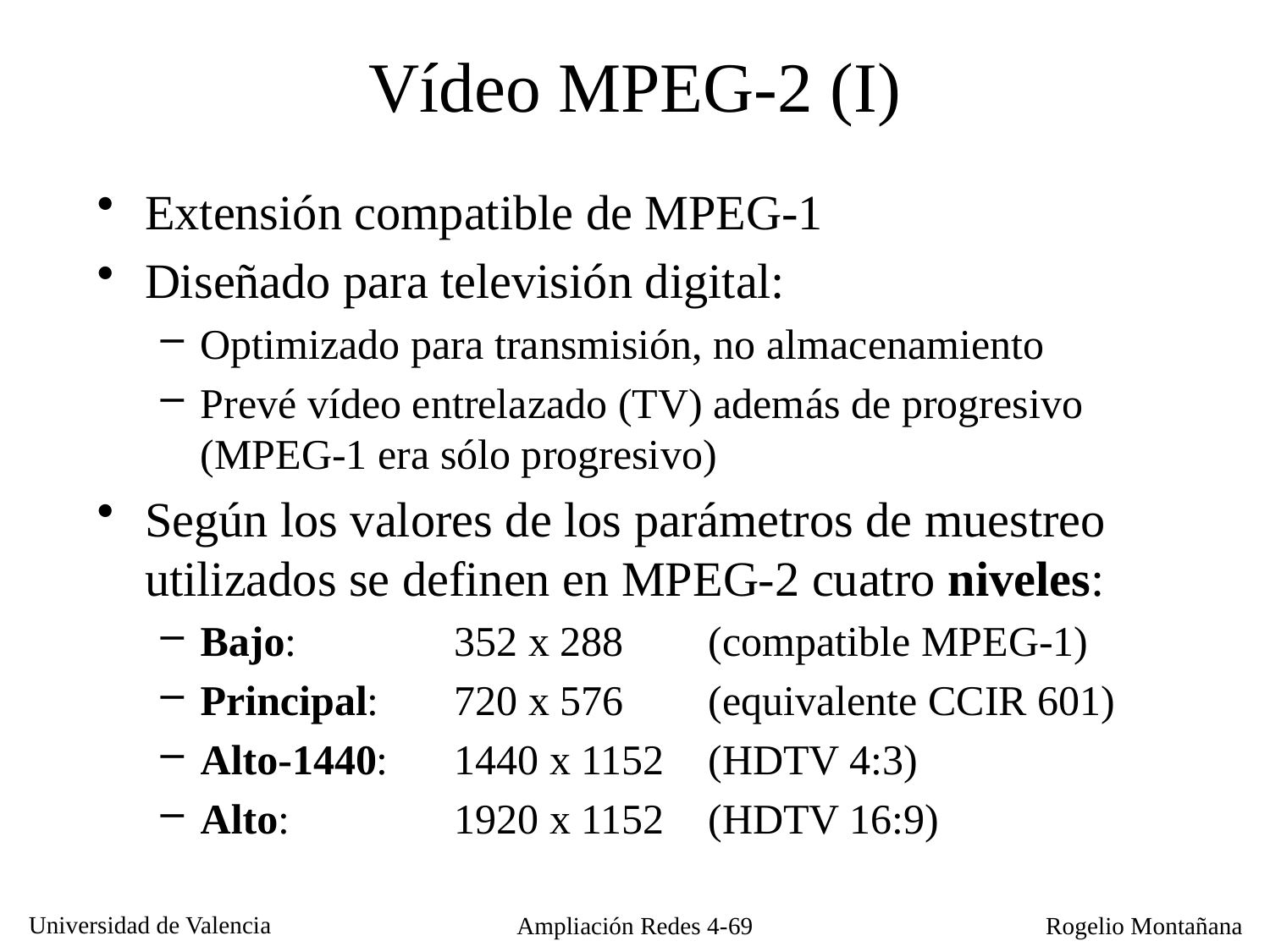

Vídeo MPEG-2 (I)
Extensión compatible de MPEG-1
Diseñado para televisión digital:
Optimizado para transmisión, no almacenamiento
Prevé vídeo entrelazado (TV) además de progresivo (MPEG-1 era sólo progresivo)
Según los valores de los parámetros de muestreo utilizados se definen en MPEG-2 cuatro niveles:
Bajo: 		352 x 288 	(compatible MPEG-1)
Principal: 	720 x 576 	(equivalente CCIR 601)
Alto-1440: 	1440 x 1152	(HDTV 4:3)
Alto: 		1920 x 1152 	(HDTV 16:9)

Ampliación Redes 4-69